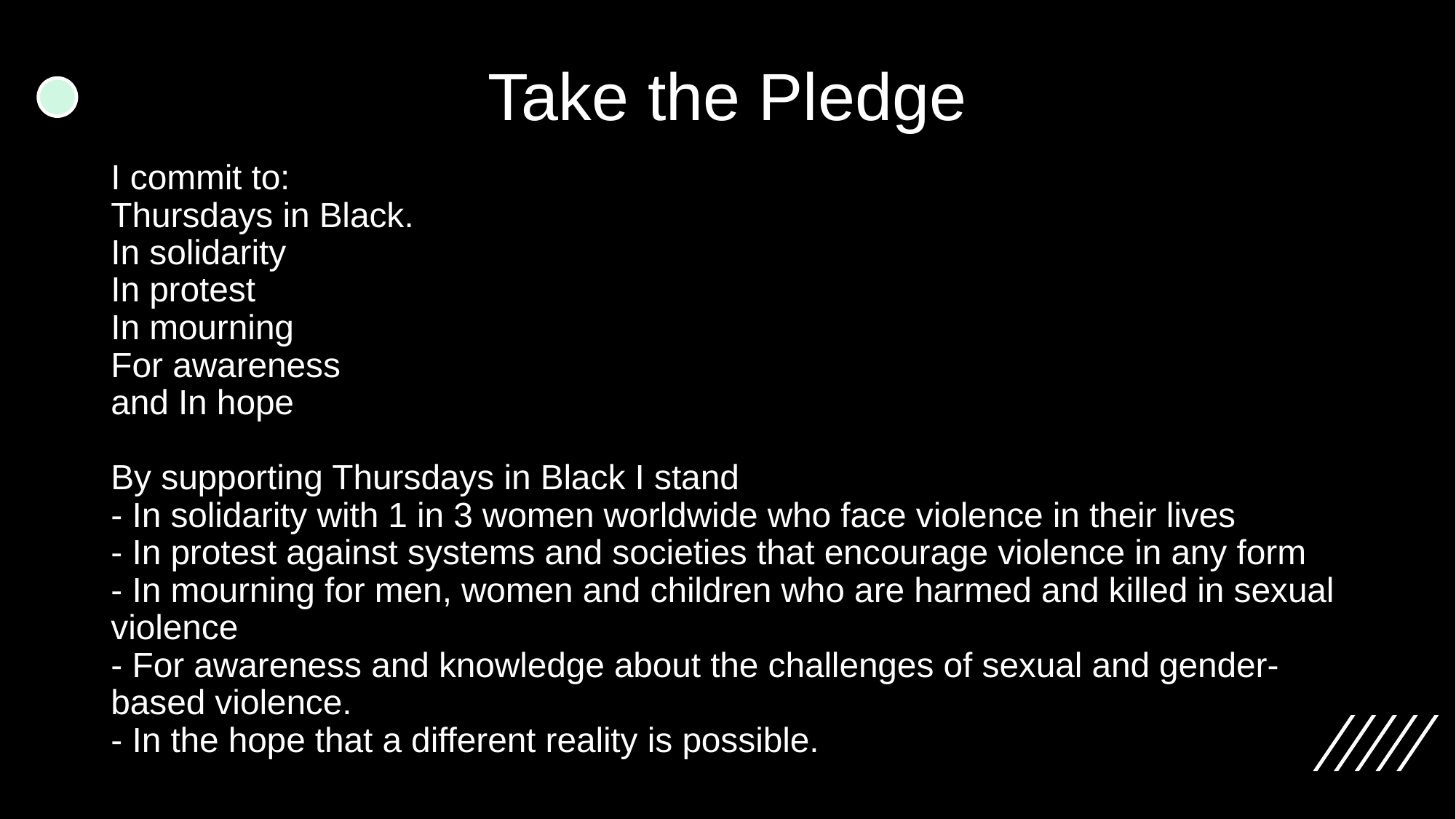

# Take the Pledge
I commit to:
Thursdays in Black.
In solidarity
In protest
In mourning
For awareness
and In hope
By supporting Thursdays in Black I stand
- In solidarity with 1 in 3 women worldwide who face violence in their lives
- In protest against systems and societies that encourage violence in any form
- In mourning for men, women and children who are harmed and killed in sexual violence
- For awareness and knowledge about the challenges of sexual and gender-based violence.
- In the hope that a different reality is possible.